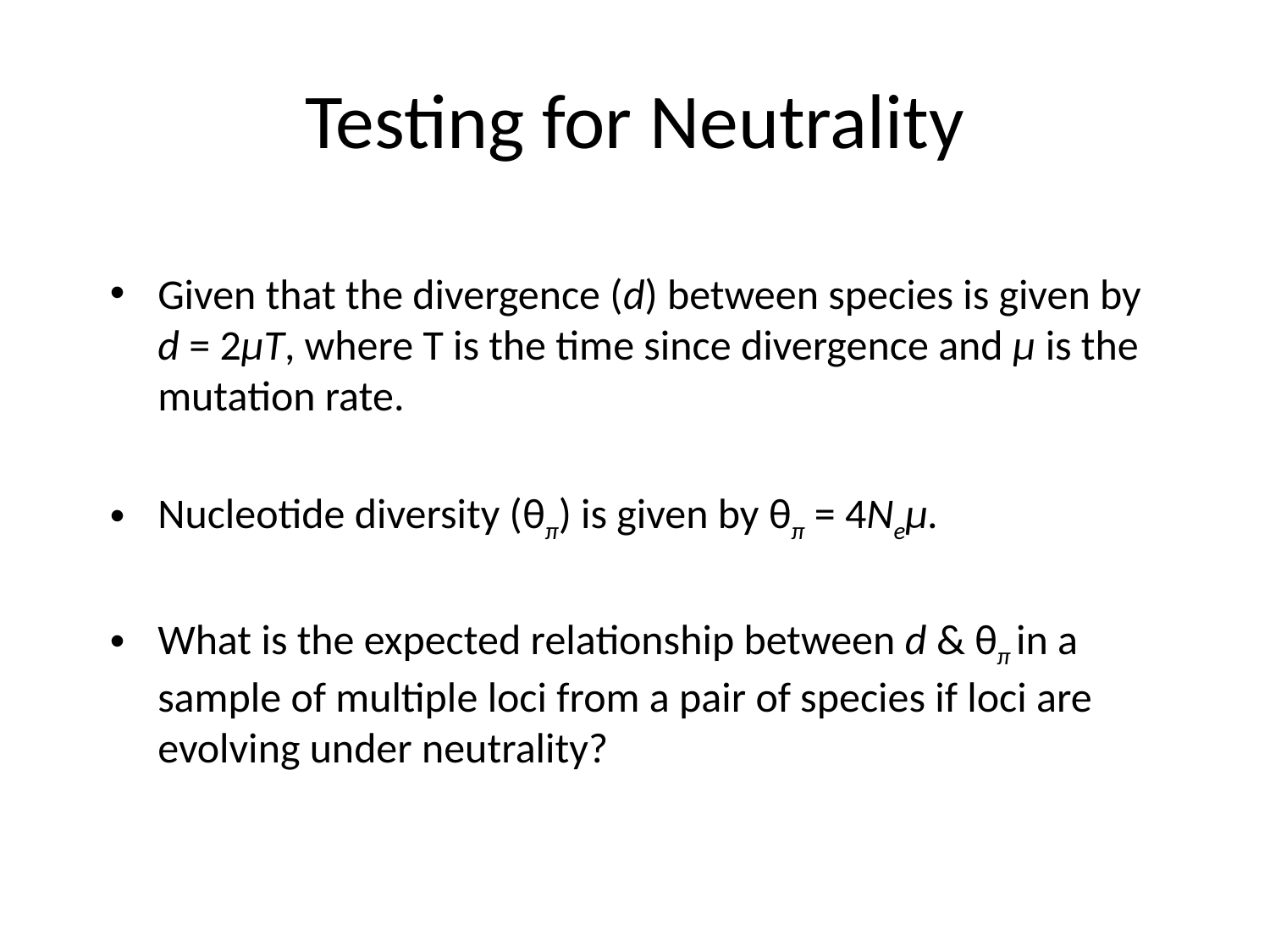

# Testing for Neutrality

Given that the divergence (d) between species is given by d = 2µT, where T is the time since divergence and µ is the mutation rate.

Nucleotide diversity (θπ) is given by θπ = 4Neµ.

What is the expected relationship between d & θπ in a sample of multiple loci from a pair of species if loci are evolving under neutrality?